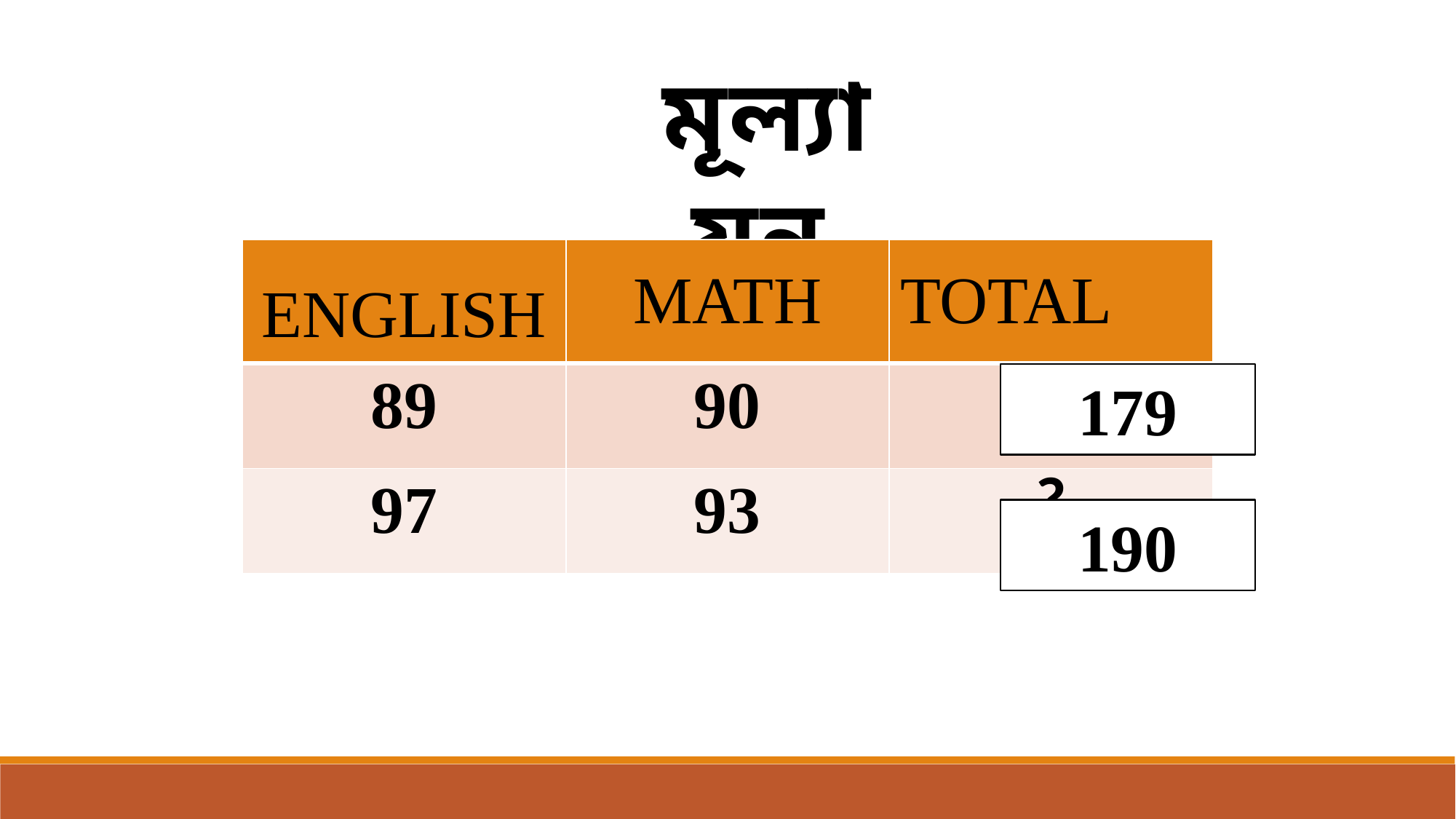

মূল্যায়ন
| ENGLISH | MATH | TOTAL |
| --- | --- | --- |
| 89 | 90 | ? |
| 97 | 93 | ? |
179
190